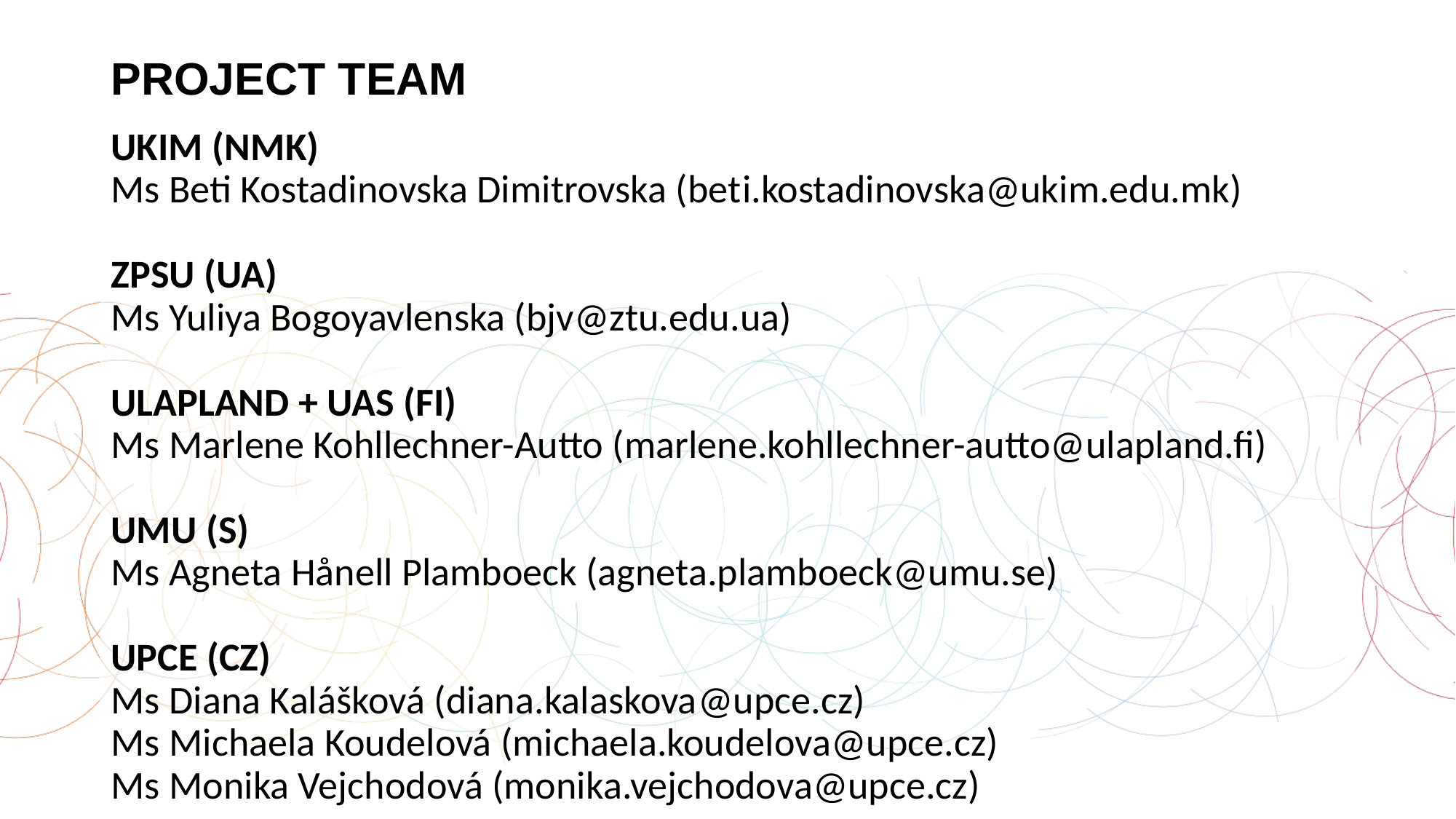

# PROJECT TEAM
UKIM (NMK)
Ms Beti Kostadinovska Dimitrovska (beti.kostadinovska@ukim.edu.mk)

ZPSU (UA)
Ms Yuliya Bogoyavlenska (bjv@ztu.edu.ua)

ULAPLAND + UAS (FI)
Ms Marlene Kohllechner-Autto (marlene.kohllechner-autto@ulapland.fi)

UMU (S)
Ms Agneta Hånell Plamboeck (agneta.plamboeck@umu.se)

UPCE (CZ)
Ms Diana Kalášková (diana.kalaskova@upce.cz)
Ms Michaela Koudelová (michaela.koudelova@upce.cz)
Ms Monika Vejchodová (monika.vejchodova@upce.cz)